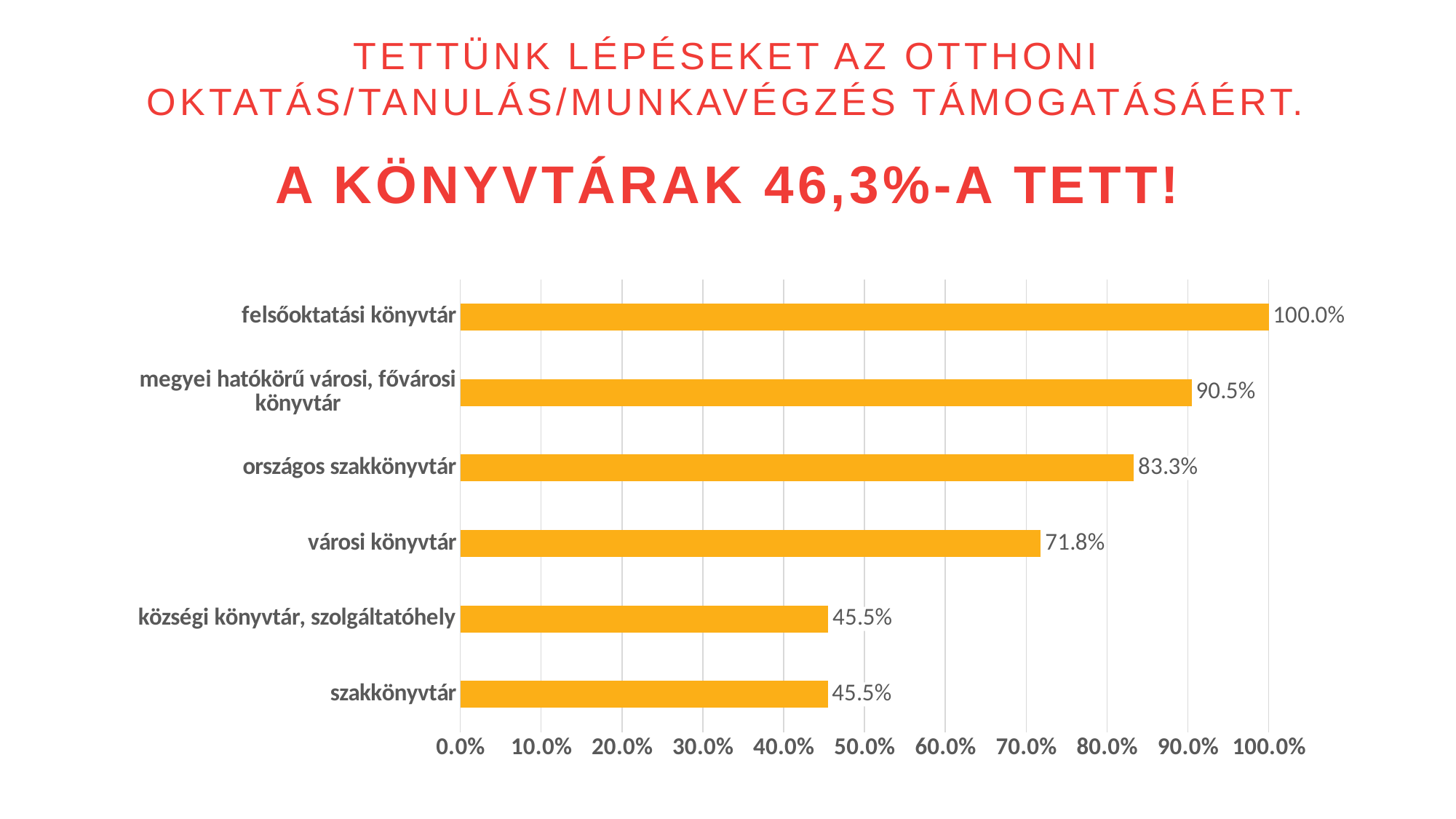

Tettünk lépéseket az otthoni oktatás/tanulás/munkavégzés támogatásáért.
A könyvtárak 46,3%-a tett!

### Chart

| Category |  |
|---|---|
| szakkönyvtár | 0.45454545454545453 |
| községi könyvtár, szolgáltatóhely | 0.4551422319474836 |
| városi könyvtár | 0.7181818181818181 |
| országos szakkönyvtár | 0.8333333333333333 |
| megyei hatókörű városi, fővárosi könyvtár | 0.9047619047619048 |
| felsőoktatási könyvtár | 1.0 |